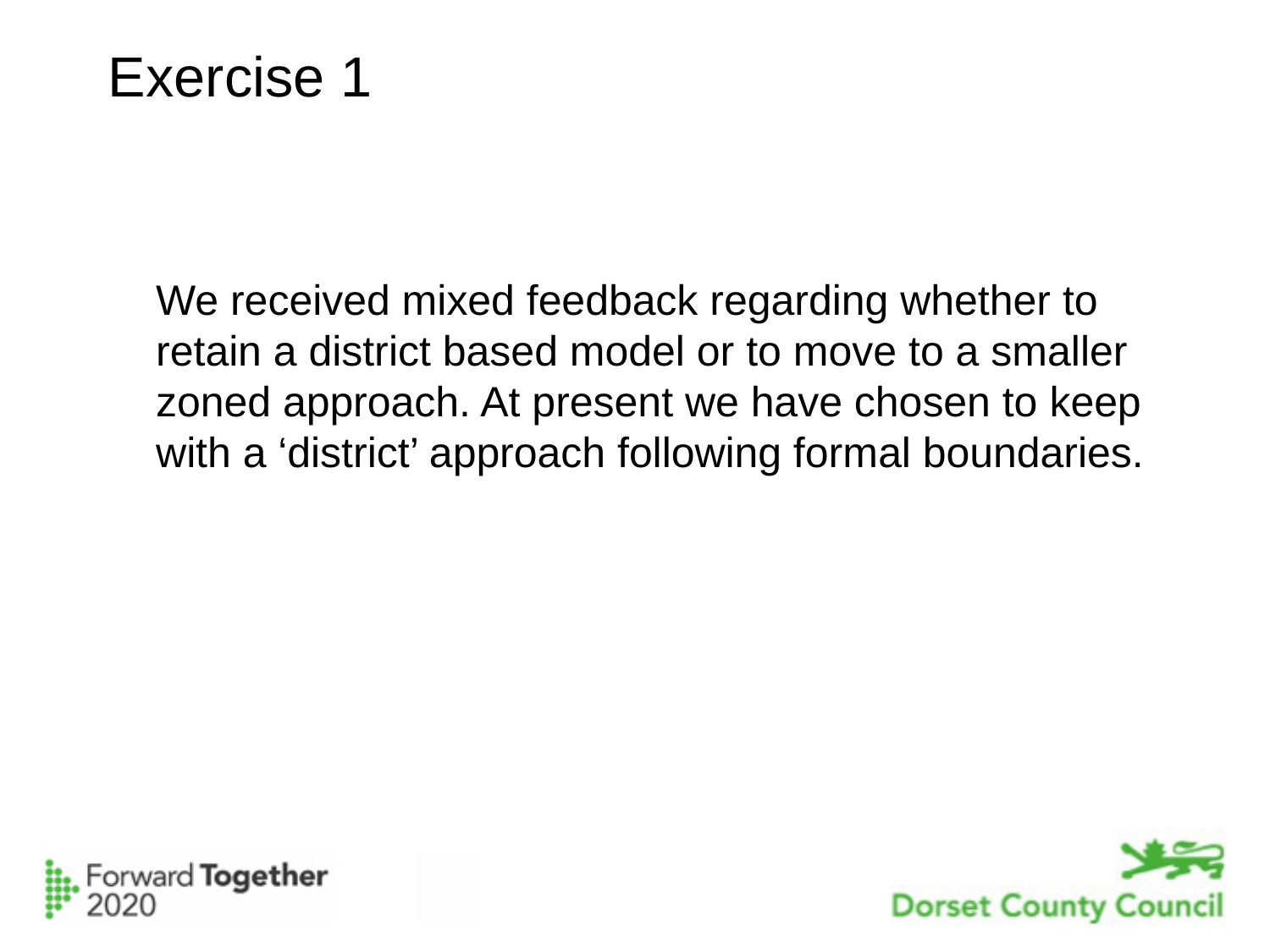

# Exercise 1

	We received mixed feedback regarding whether to retain a district based model or to move to a smaller zoned approach. At present we have chosen to keep with a ‘district’ approach following formal boundaries.